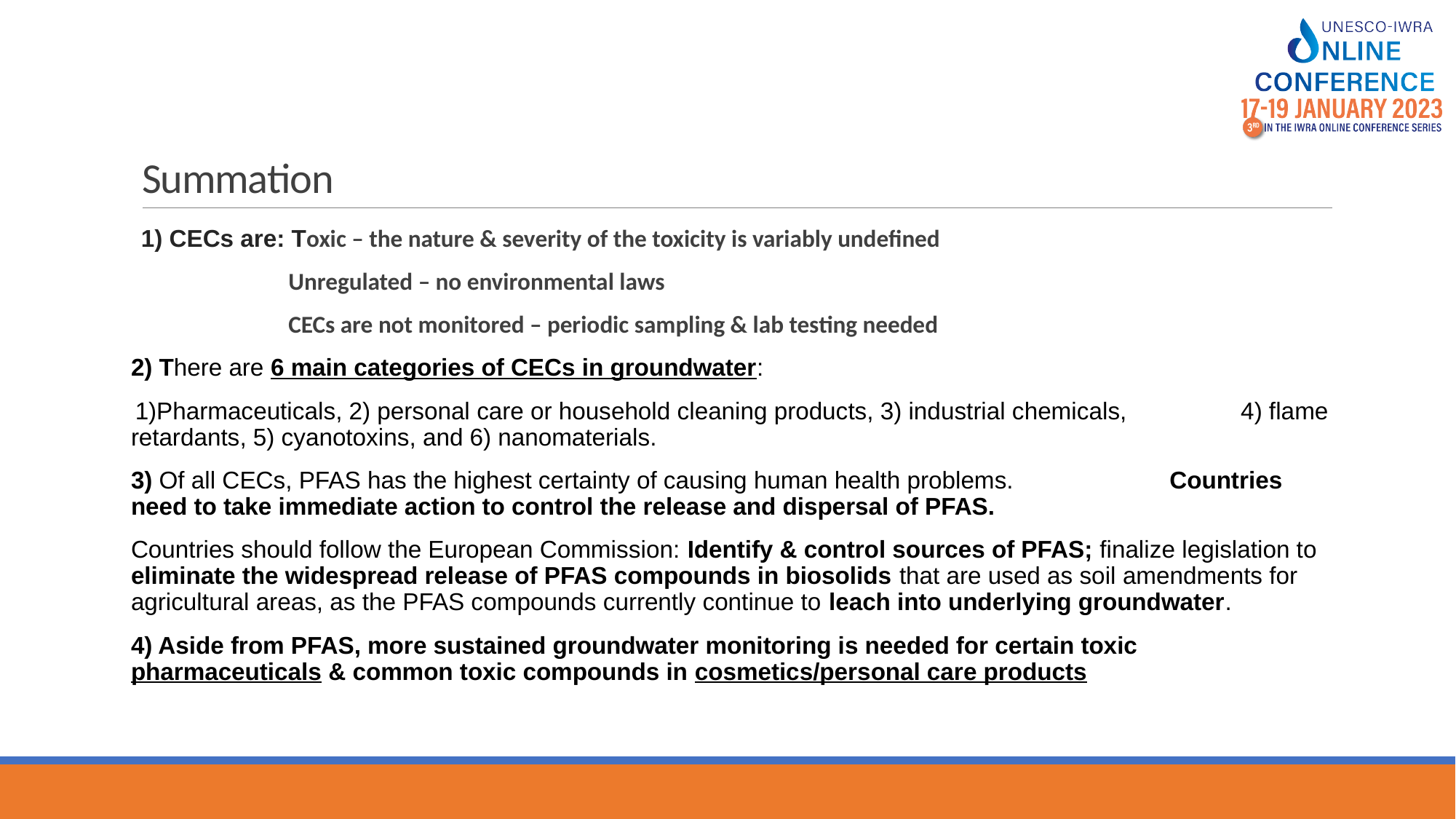

# Summation
1) CECs are: Toxic – the nature & severity of the toxicity is variably undefined
                           Unregulated – no environmental laws
                           CECs are not monitored – periodic sampling & lab testing needed
2) There are 6 main categories of CECs in groundwater:
1)Pharmaceuticals, 2) personal care or household cleaning products, 3) industrial chemicals,                 4) flame retardants, 5) cyanotoxins, and 6) nanomaterials.
3) Of all CECs, PFAS has the highest certainty of causing human health problems.                       Countries need to take immediate action to control the release and dispersal of PFAS.
Countries should follow the European Commission: Identify & control sources of PFAS; finalize legislation to eliminate the widespread release of PFAS compounds in biosolids that are used as soil amendments for agricultural areas, as the PFAS compounds currently continue to leach into underlying groundwater.
4) Aside from PFAS, more sustained groundwater monitoring is needed for certain toxic  pharmaceuticals & common toxic compounds in cosmetics/personal care products